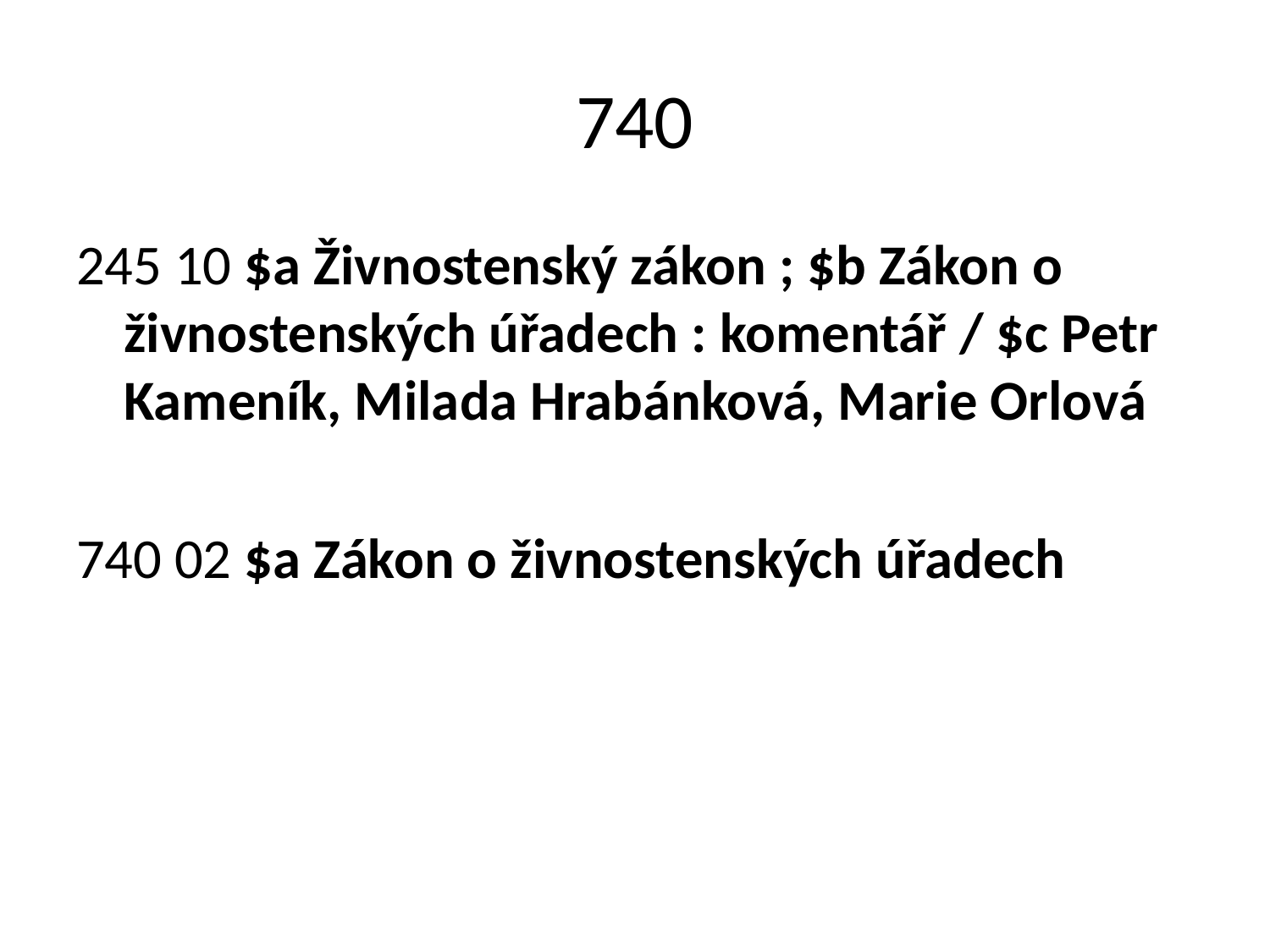

# 740
245 10 $a Živnostenský zákon ; $b Zákon o živnostenských úřadech : komentář / $c Petr Kameník, Milada Hrabánková, Marie Orlová

740 02 $a Zákon o živnostenských úřadech